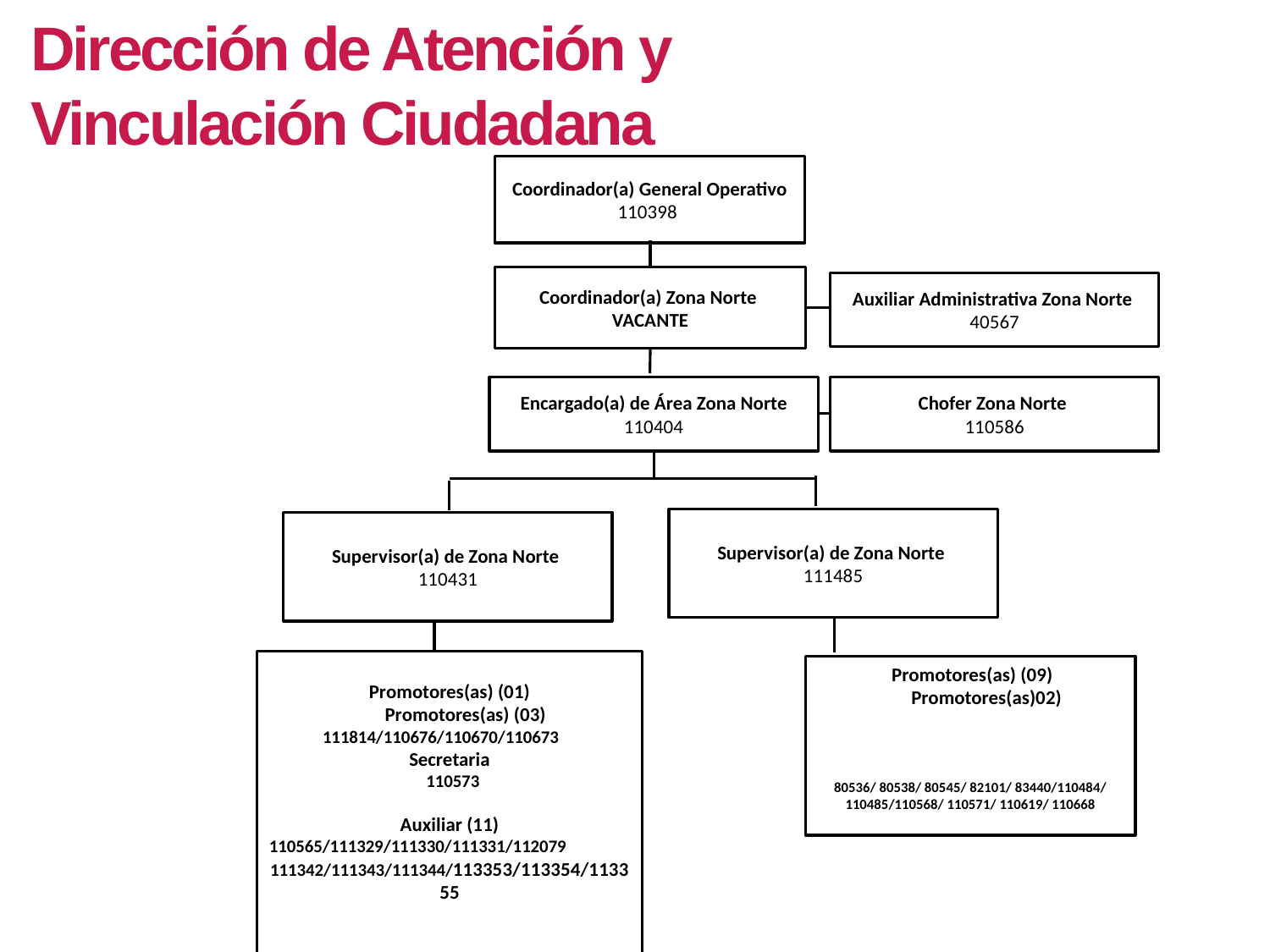

Dirección de Atención y Vinculación Ciudadana
Coordinador(a) General Operativo 110398
Coordinador(a) Zona Norte
VACANTE
Auxiliar Administrativa Zona Norte
40567
Encargado(a) de Área Zona Norte 110404
Chofer Zona Norte
110586
Supervisor(a) de Zona Norte
111485
Supervisor(a) de Zona Norte
110431

Promotores(as) (01)
                          Promotores(as) (03)
111814/110676/110670/110673
Secretaria
                                       110573
Auxiliar (11)
110565/111329/111330/111331/112079
111342/111343/111344/113353/113354/113355

  Promotores(as) (09)
                     Promotores(as)02)
80536/ 80538/ 80545/ 82101/ 83440/110484/ 110485/110568/ 110571/ 110619/ 110668